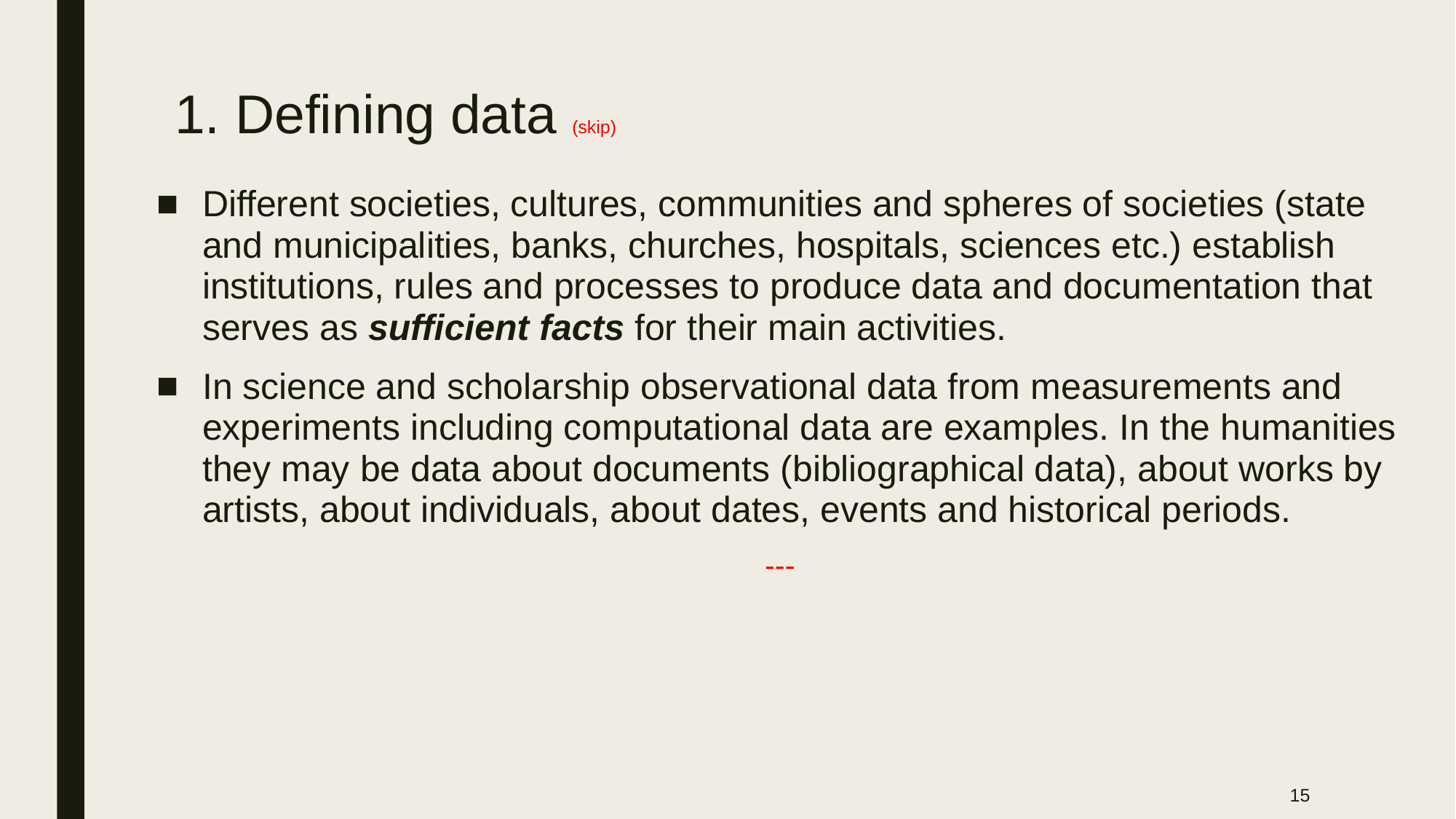

# 1. Defining data (skip)
Different societies, cultures, communities and spheres of societies (state and municipalities, banks, churches, hospitals, sciences etc.) establish institutions, rules and processes to produce data and documentation that serves as sufficient facts for their main activities.
In science and scholarship observational data from measurements and experiments including computational data are examples. In the humanities they may be data about documents (bibliographical data), about works by artists, about individuals, about dates, events and historical periods.
---

15